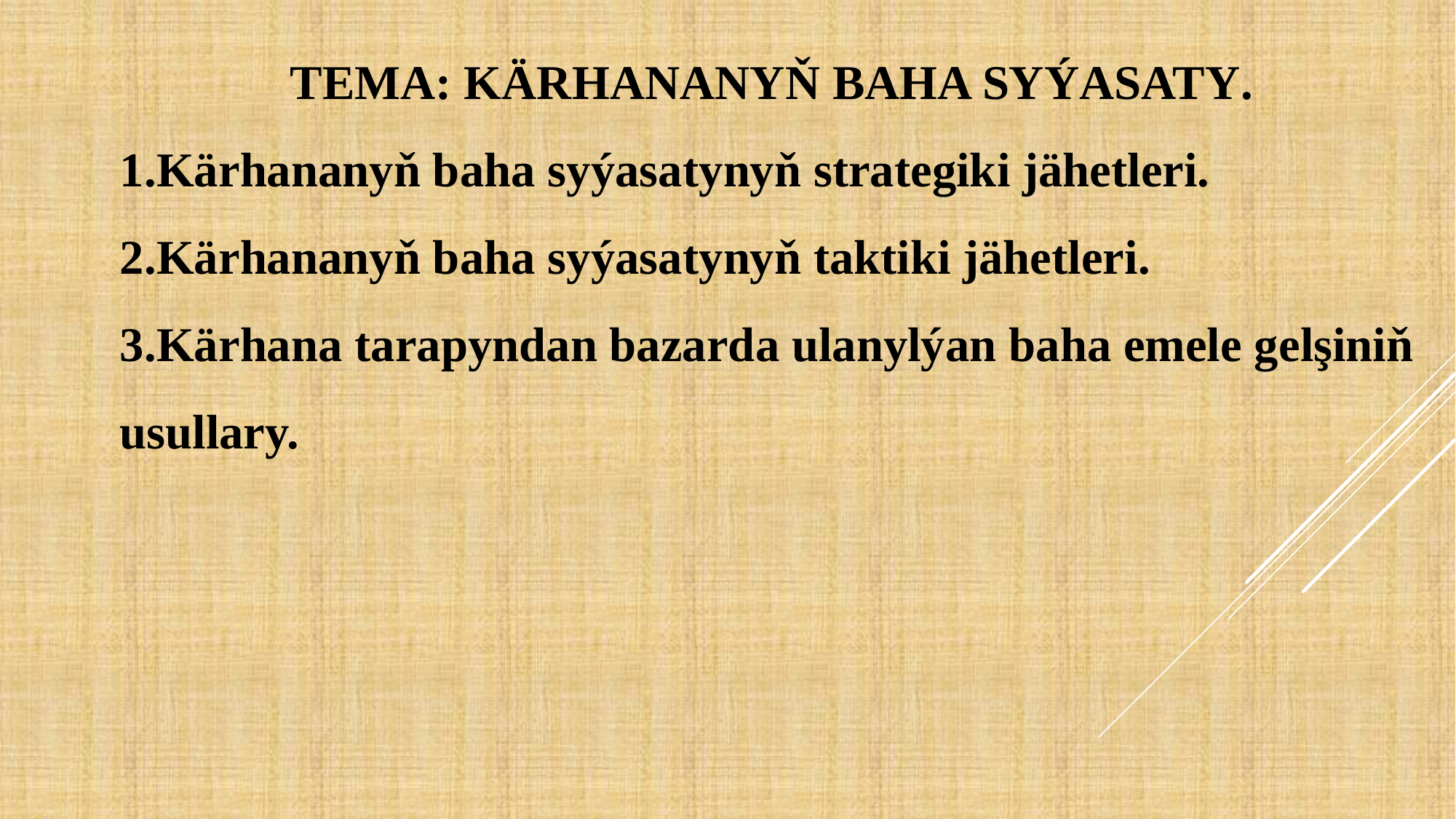

TEMA: KÄRHANANYŇ BAHA SYÝASATY.
1.Kärhananyň baha syýasatynyň strategiki jähetleri.
2.Kärhananyň baha syýasatynyň taktiki jähetleri.
3.Kärhana tarapyndan bazarda ulanylýan baha emele gelşiniň usullary.